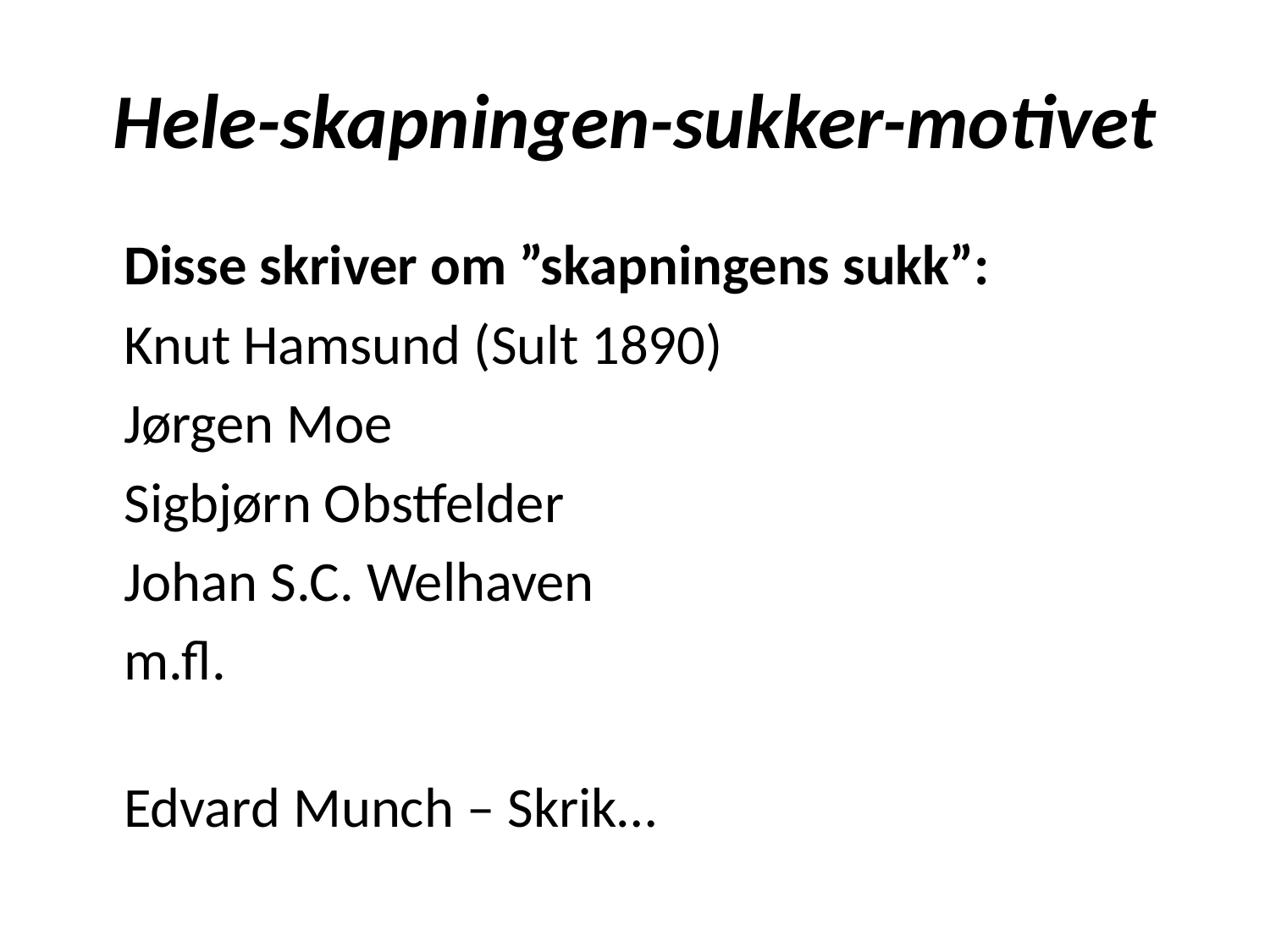

# Hele-skapningen-sukker-motivet
	Disse skriver om ”skapningens sukk”:
	Knut Hamsund (Sult 1890)
	Jørgen Moe
	Sigbjørn Obstfelder
	Johan S.C. Welhaven
	m.fl.
	Edvard Munch – Skrik…